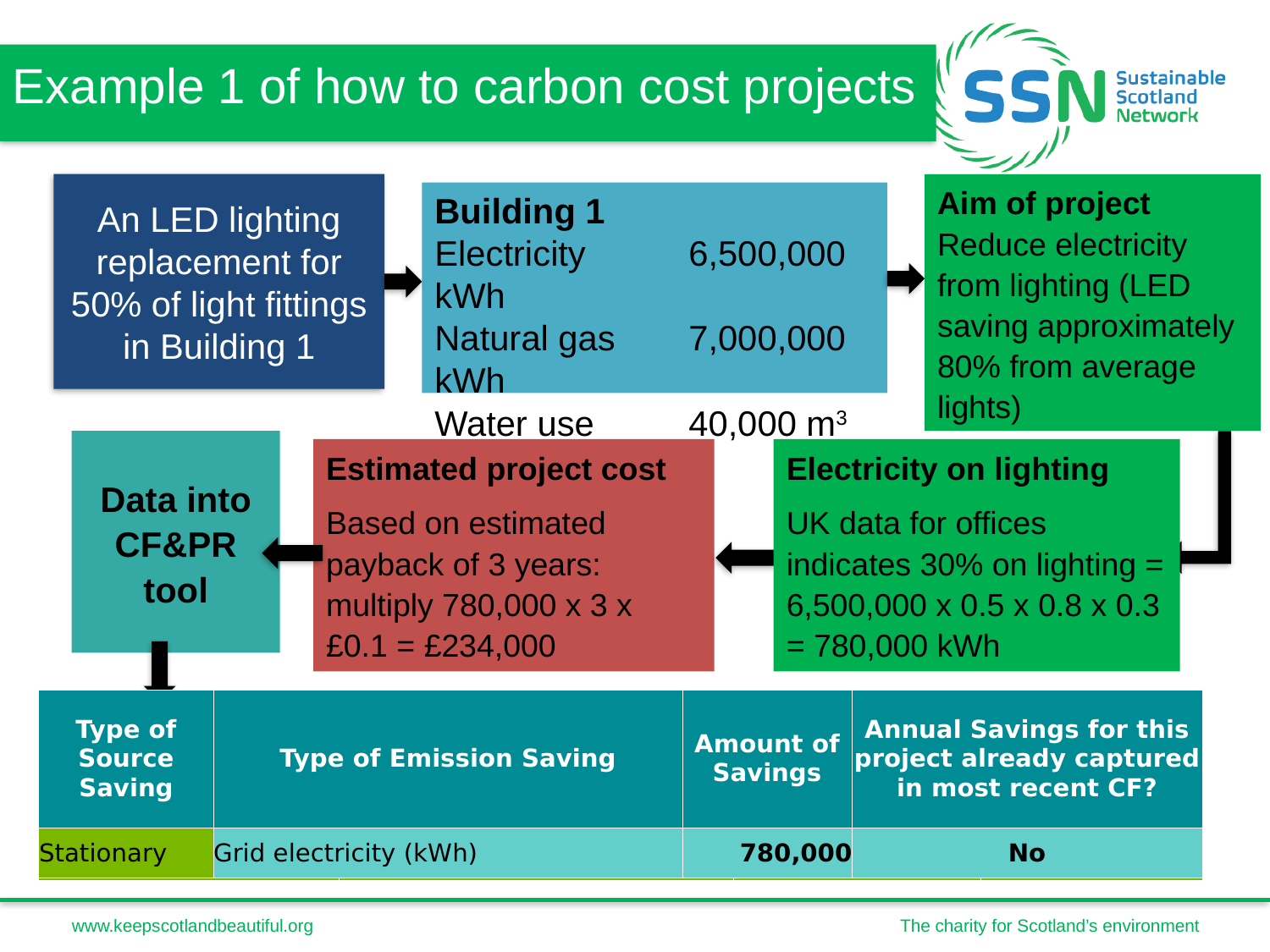

Example 1 of how to carbon cost projects
An LED lighting replacement for 50% of light fittings in Building 1
Aim of project Reduce electricity from lighting (LED saving approximately 80% from average lights)
Building 1
Electricity	6,500,000 kWh
Natural gas	7,000,000 kWh
Water use	40,000 m3

Data into CF&PR tool
Estimated project cost
Based on estimated payback of 3 years: multiply 780,000 x 3 x £0.1 = £234,000
Electricity on lighting
UK data for offices indicates 30% on lighting = 6,500,000 x 0.5 x 0.8 x 0.3 = 780,000 kWh

| Type of Source Saving | Type of Emission Saving | Amount of Savings | Annual Savings for this project already captured in most recent CF? |
| --- | --- | --- | --- |
| Stationary | Grid electricity (kWh) | 780,000 | No |
| Simple Payback (Years) | Carbon Cost Effectiveness (£/tCO2e) | 2015/16 |  |
| --- | --- | --- | --- |
|  |  | Carbon savings (tCO2e) | Cost Saving (£) |
| 2.9 | 600 | 390 | 81,163 |